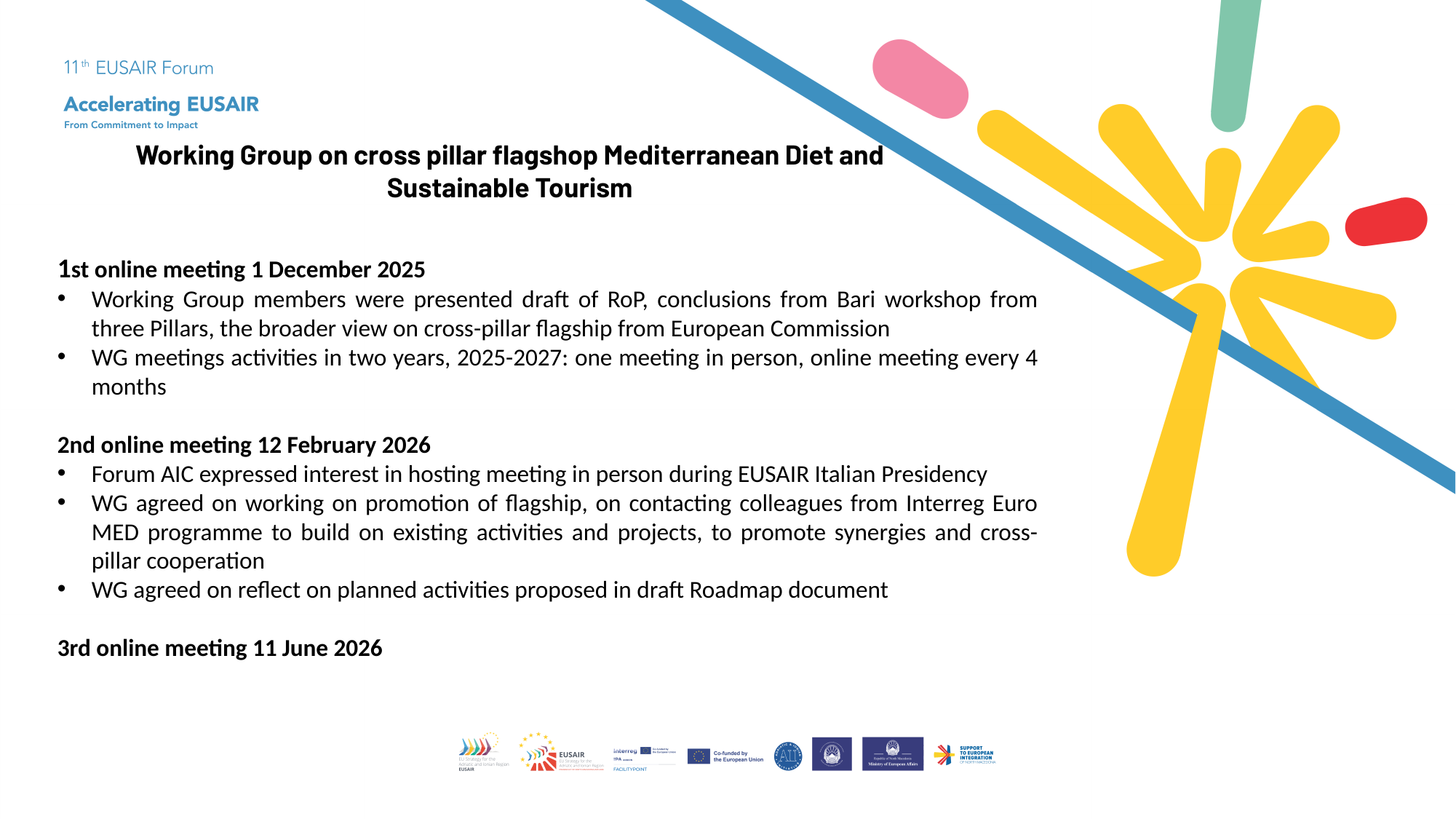

Working Group on cross pillar flagshop Mediterranean Diet and Sustainable Tourism

1st online meeting 1 December 2025
Working Group members were presented draft of RoP, conclusions from Bari workshop from three Pillars, the broader view on cross-pillar flagship from European Commission
WG meetings activities in two years, 2025-2027: one meeting in person, online meeting every 4 months

2nd online meeting 12 February 2026
Forum AIC expressed interest in hosting meeting in person during EUSAIR Italian Presidency
WG agreed on working on promotion of flagship, on contacting colleagues from Interreg Euro MED programme to build on existing activities and projects, to promote synergies and cross-pillar cooperation
WG agreed on reflect on planned activities proposed in draft Roadmap document

3rd online meeting 11 June 2026